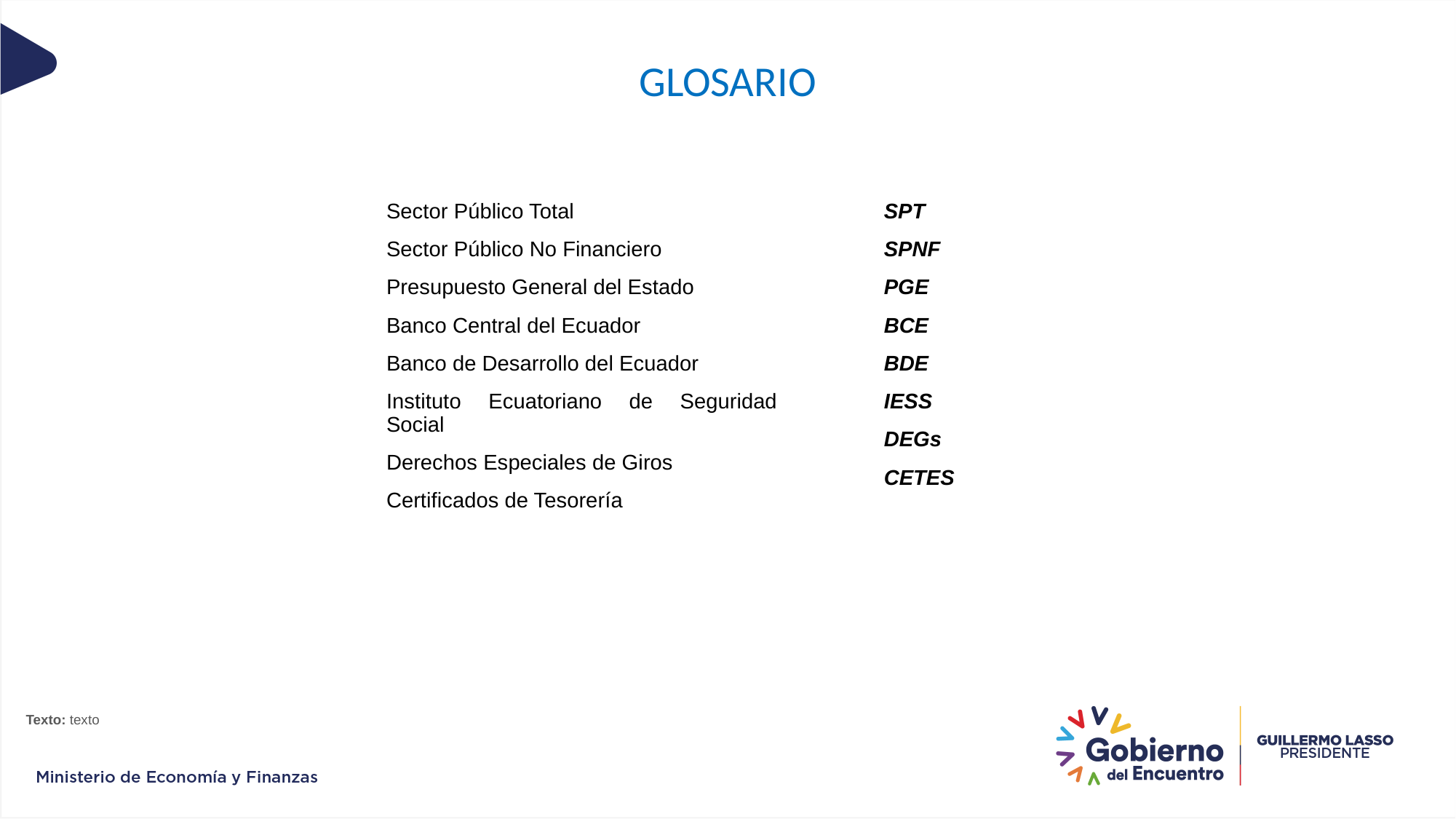

# GLOSARIO

Sector Público Total
Sector Público No Financiero
Presupuesto General del Estado
Banco Central del Ecuador
Banco de Desarrollo del Ecuador
Instituto Ecuatoriano de Seguridad Social
Derechos Especiales de Giros
Certificados de Tesorería

SPT
SPNF
PGE
BCE
BDE
IESS
DEGs
CETES
Texto: texto